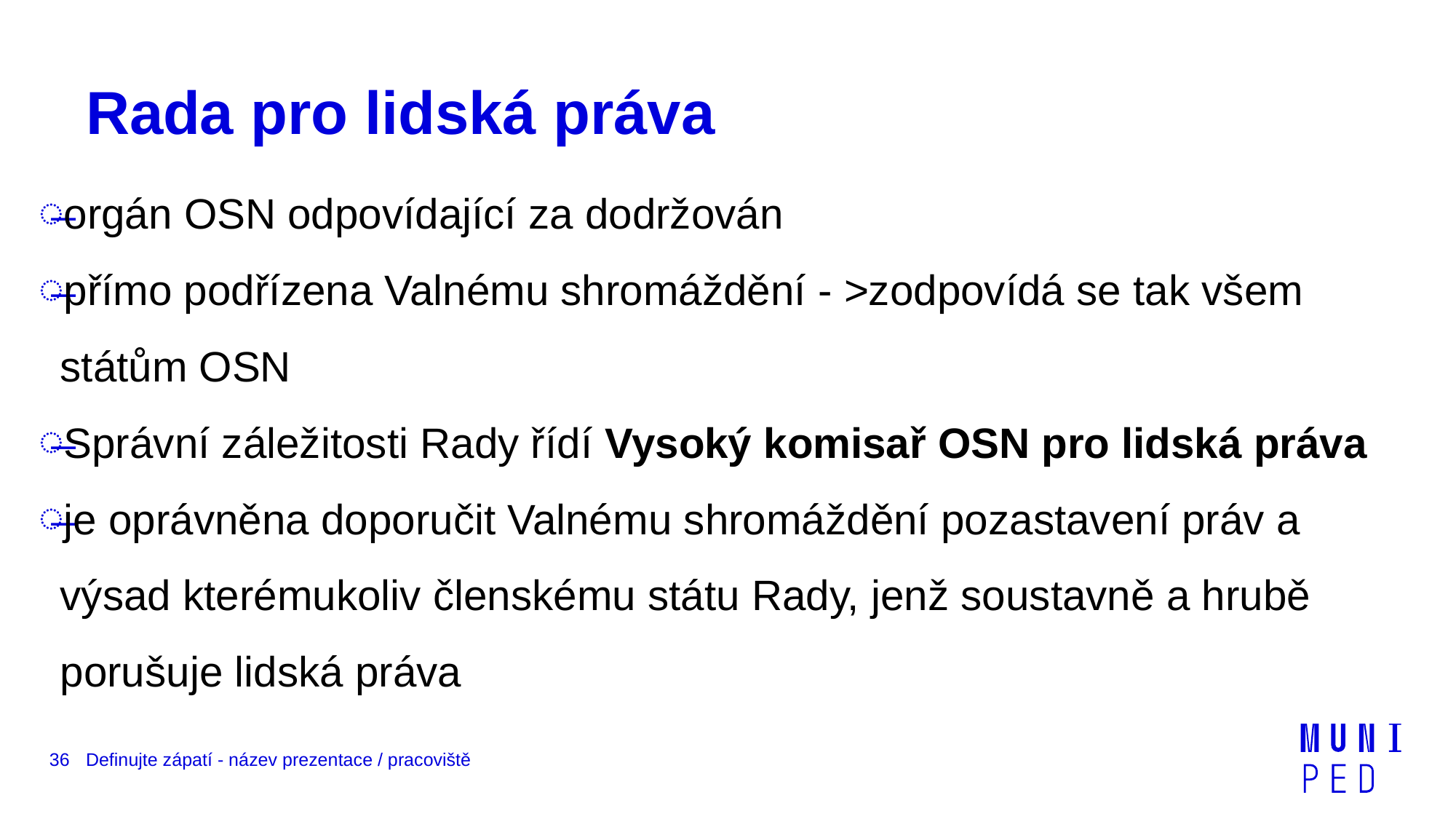

# Rada pro lidská práva
orgán OSN odpovídající za dodržován
přímo podřízena Valnému shromáždění - >zodpovídá se tak všem státům OSN
Správní záležitosti Rady řídí Vysoký komisař OSN pro lidská práva
je oprávněna doporučit Valnému shromáždění pozastavení práv a výsad kterémukoliv členskému státu Rady, jenž soustavně a hrubě porušuje lidská práva
36
Definujte zápatí - název prezentace / pracoviště